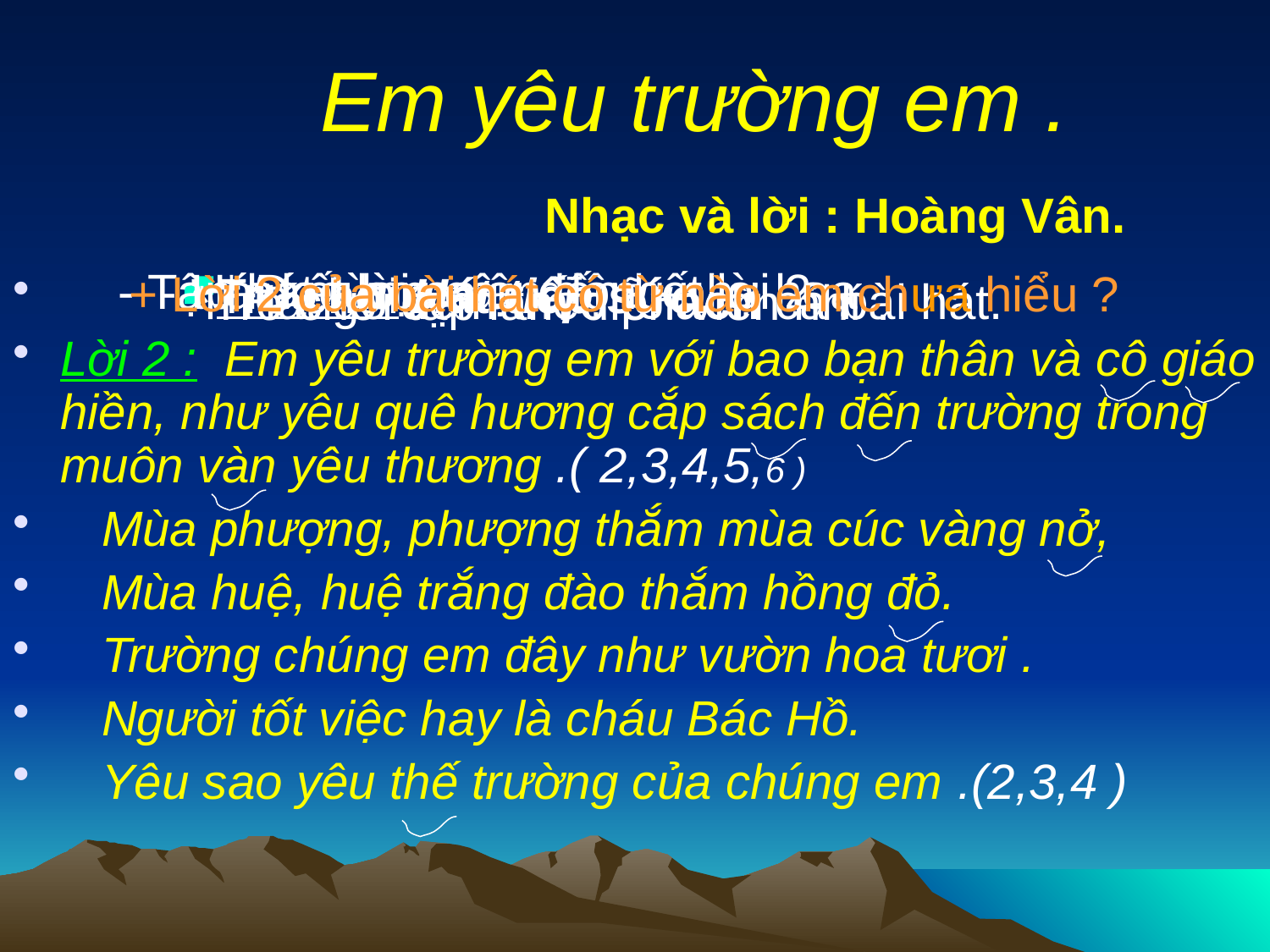

# Em yêu trường em . Nhạc và lời : Hoàng Vân.
- Tập hát từng câu đến hết lời 2

- Hát kết hợp vận động phụ hoạ.
* Đọc lời ca .

+ Lời 2 của bài hát có từ nào em chưa hiểu ?

         * Trò chơi Hát tiếp sức.
Lời 2 :  Em yêu trường em với bao bạn thân và cô giáo hiền, như yêu quê hương cắp sách đến trường trong muôn vàn yêu thương .( 2,3,4,5,6 )
   Mùa phượng, phượng thắm mùa cúc vàng nở,
   Mùa huệ, huệ trắng đào thắm hồng đỏ.
   Trường chúng em đây như vườn hoa tươi .
   Người tốt việc hay là cháu Bác Hồ.
   Yêu sao yêu thế trường của chúng em .(2,3,4 )
*Trò chơi tập làm diễn viên nhí .
- Hát gõ đệm theo phách cả bài hát.